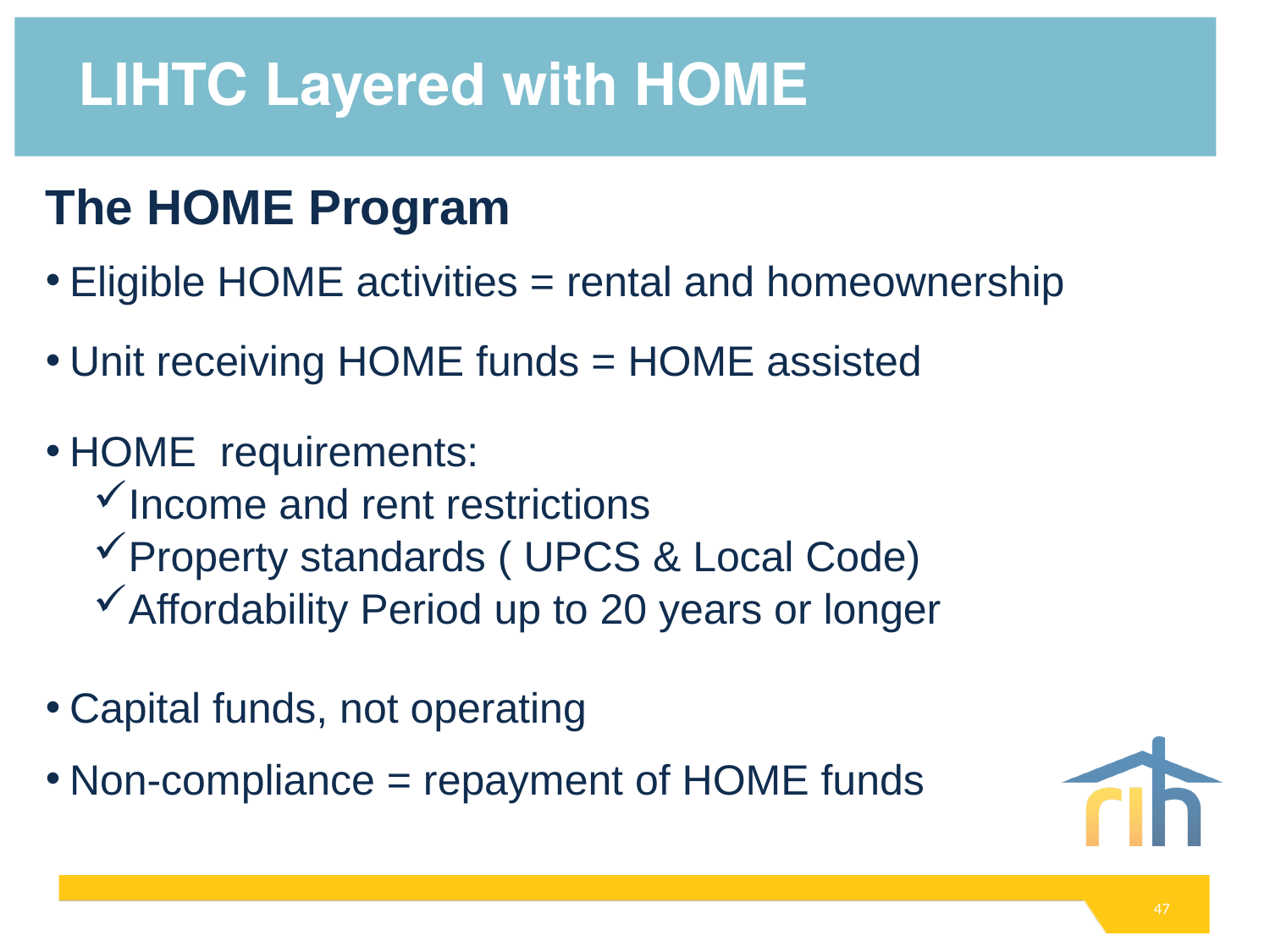

# LIHTC Layered with HOME
The HOME Program

Eligible HOME activities = rental and homeownership

Unit receiving HOME funds = HOME assisted

HOME  requirements:
Income and rent restrictions
Property standards ( UPCS & Local Code)
Affordability Period up to 20 years or longer

Capital funds, not operating

Non-compliance = repayment of HOME funds

47